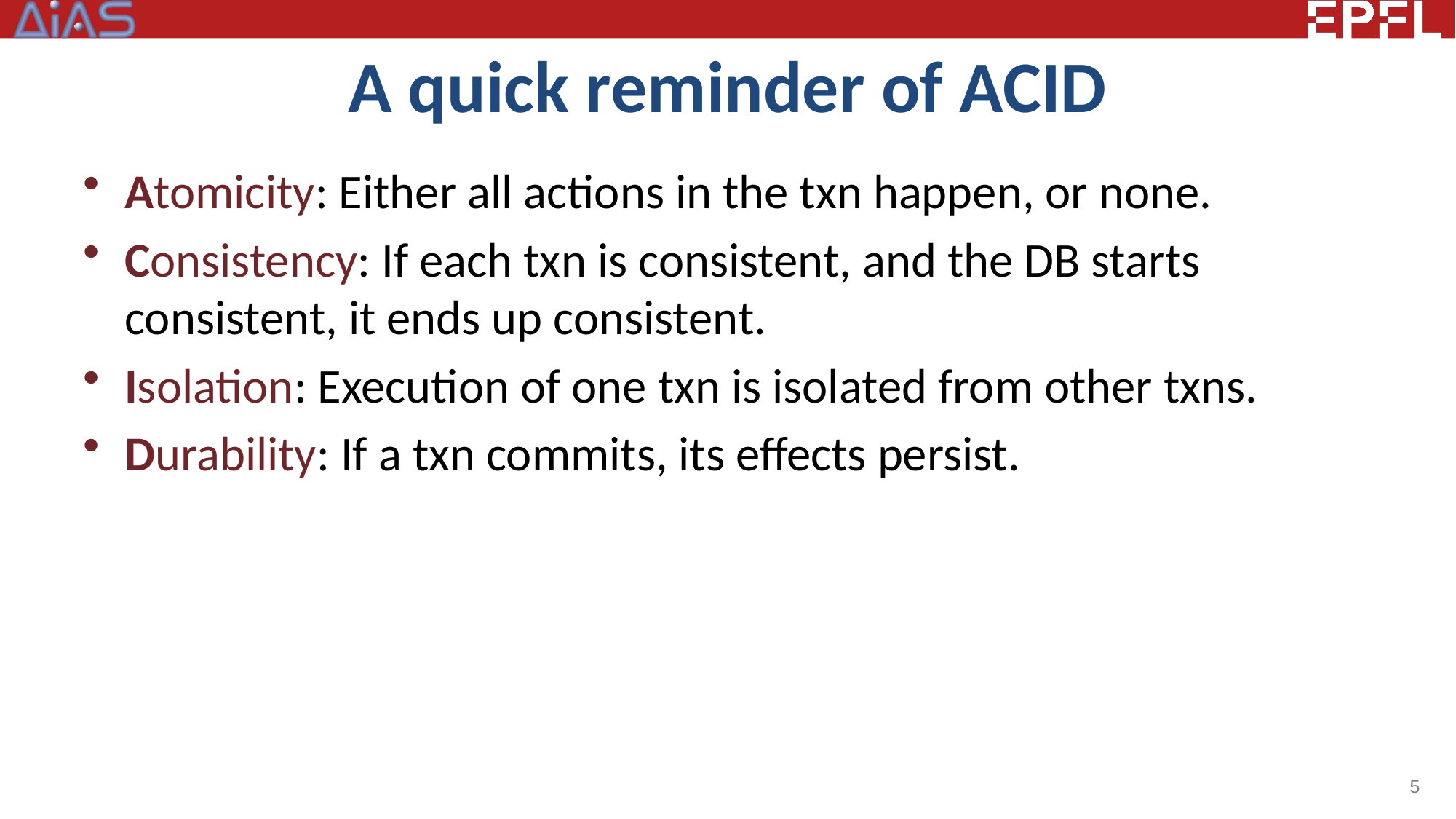

# A quick reminder of ACID
Atomicity: Either all actions in the txn happen, or none.
Consistency: If each txn is consistent, and the DB starts consistent, it ends up consistent.
Isolation: Execution of one txn is isolated from other txns.
Durability: If a txn commits, its effects persist.
5